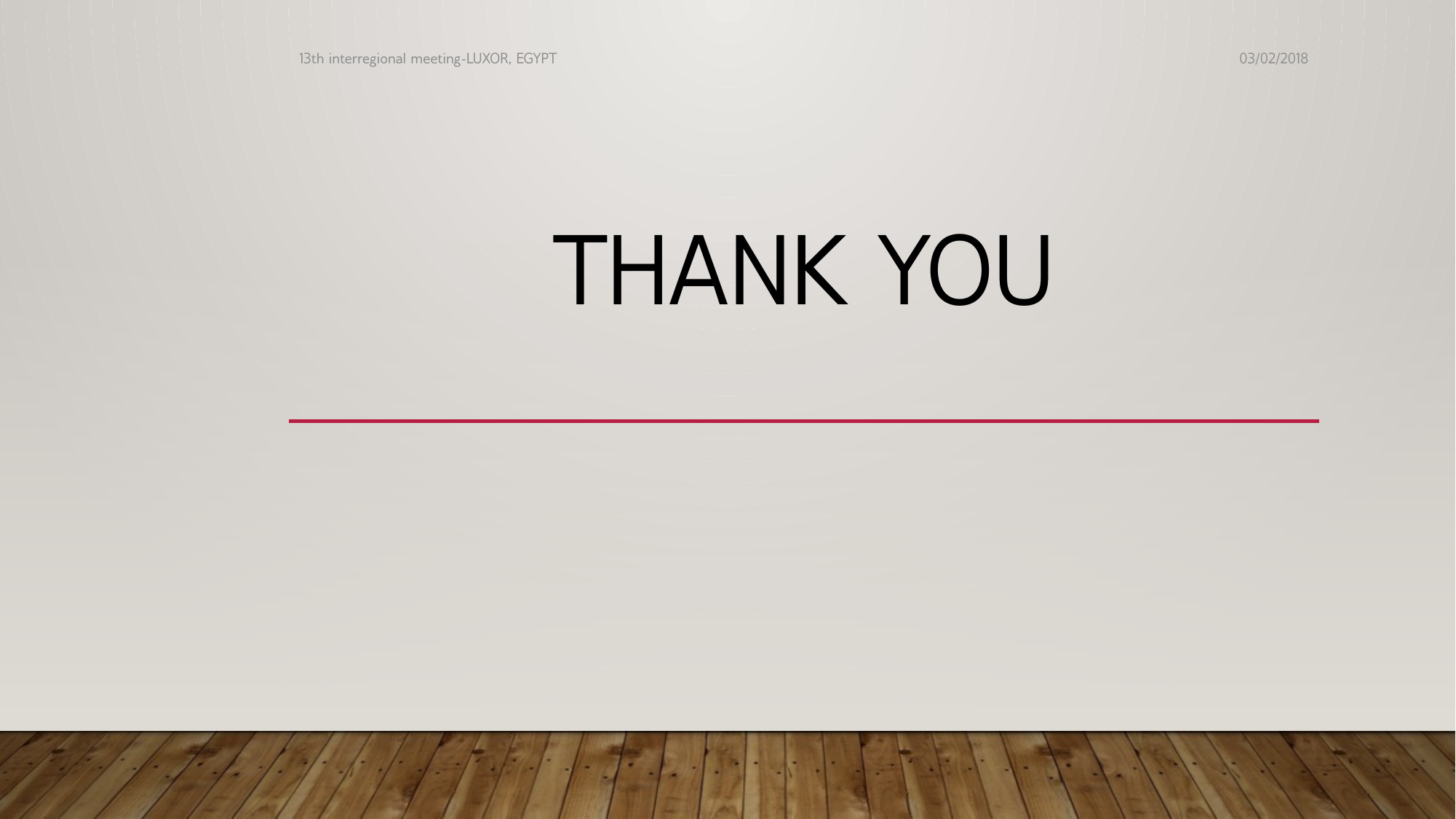

13th interregional meeting-LUXOR, EGYPT
03/02/2018
# Thank you